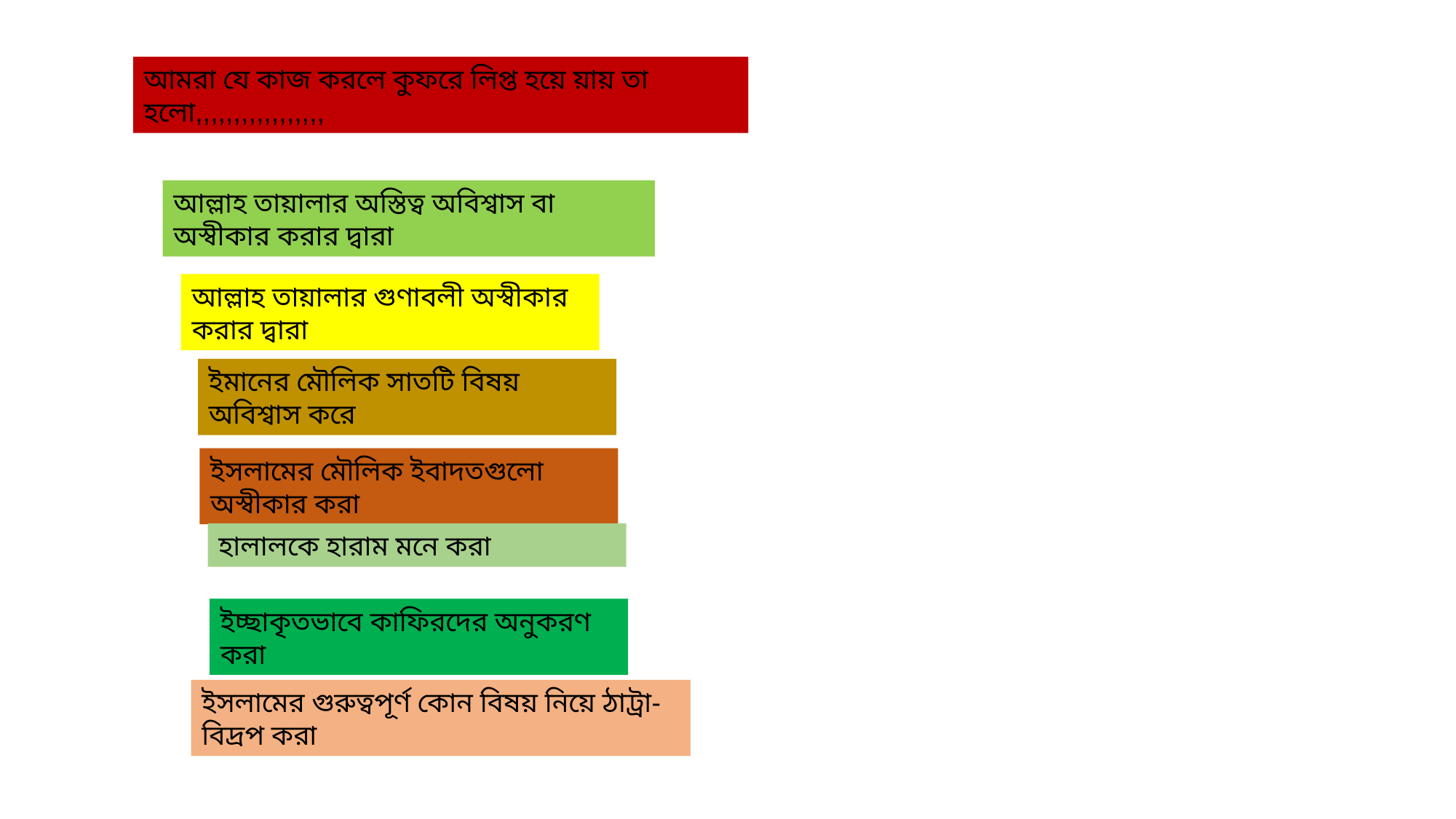

আমরা যে কাজ করলে কুফরে লিপ্ত হয়ে য়ায় তা হলো,,,,,,,,,,,,,,,,,
আল্লাহ তায়ালার অস্তিত্ব অবিশ্বাস বা অস্বীকার করার দ্বারা
আল্লাহ তায়ালার গুণাবলী অস্বীকার করার দ্বারা
ইমানের মৌলিক সাতটি বিষয় অবিশ্বাস করে
ইসলামের মৌলিক ইবাদতগুলো অস্বীকার করা
হালালকে হারাম মনে করা
ইচ্ছাকৃতভাবে কাফিরদের অনুকরণ করা
ইসলামের গুরুত্বপূর্ণ কোন বিষয় নিয়ে ঠাট্রা-বিদ্রপ করা